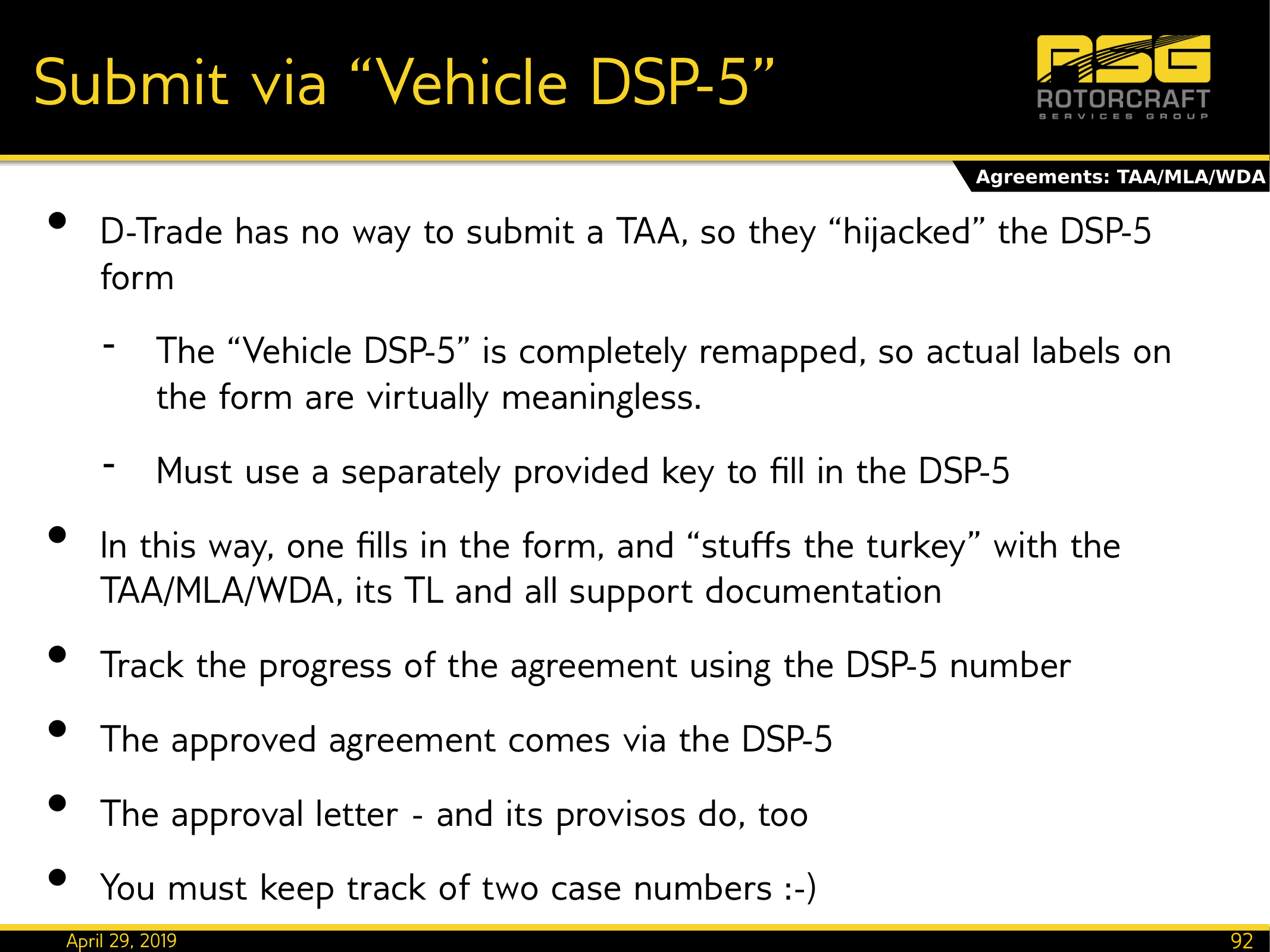

# Submit via “Vehicle DSP-5”
Agreements: TAA/MLA/WDA
D-Trade has no way to submit a TAA, so they “hijacked” the DSP-5 form
The “Vehicle DSP-5” is completely remapped, so actual labels on the form are virtually meaningless.
Must use a separately provided key to fill in the DSP-5
In this way, one fills in the form, and “stuffs the turkey” with the TAA/MLA/WDA, its TL and all support documentation
Track the progress of the agreement using the DSP-5 number
The approved agreement comes via the DSP-5
The approval letter - and its provisos do, too
You must keep track of two case numbers :-)
92